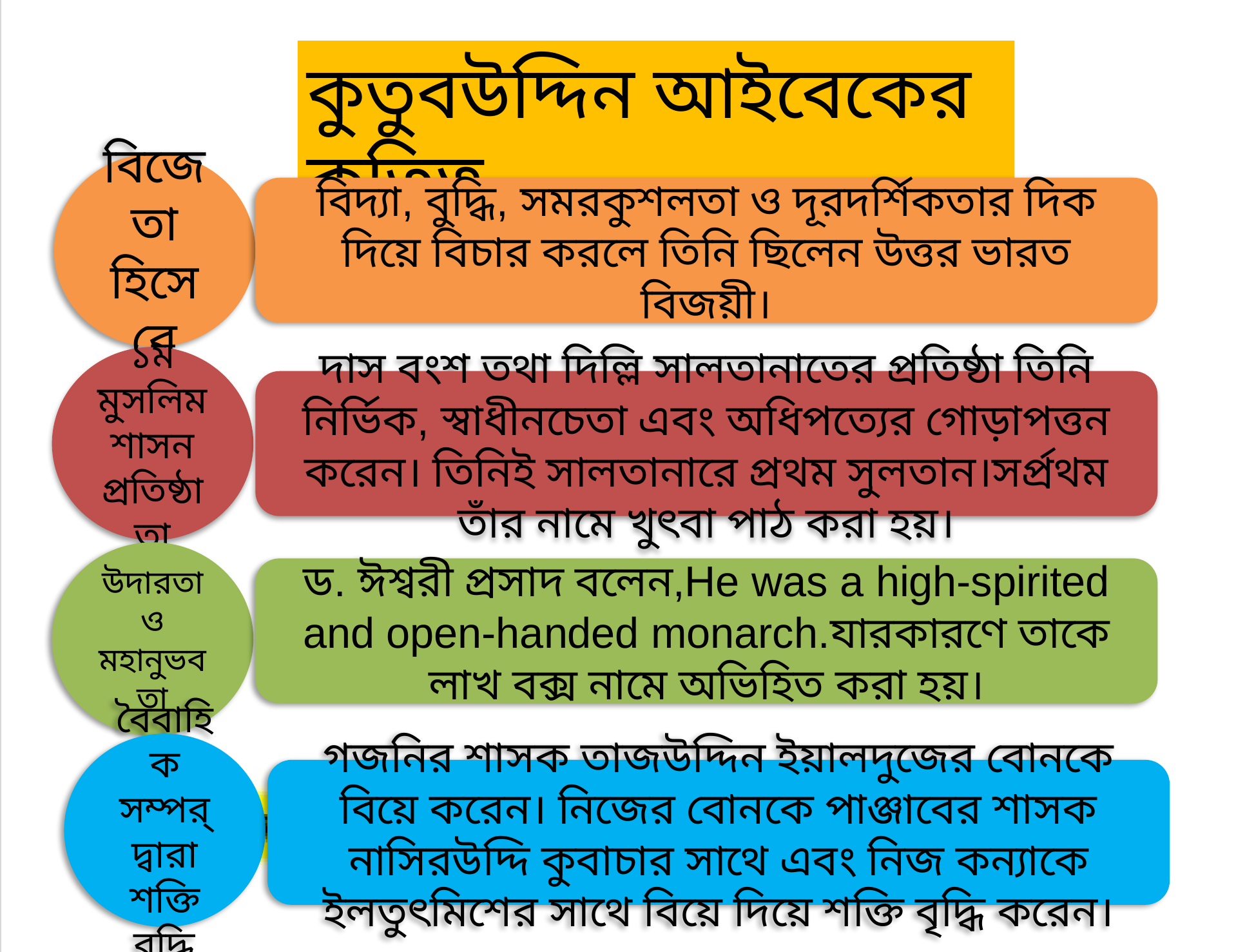

কুতুবউদ্দিন আইবেকের কৃতিত্ব
বিজেতা হিসেবে
বিদ্যা, বুদ্ধি, সমরকুশলতা ও দূরদর্শিকতার দিক দিয়ে বিচার করলে তিনি ছিলেন উত্তর ভারত বিজয়ী।
১ম মুসলিম শাসন প্রতিষ্ঠাতা
দাস বংশ তথা দিল্লি সালতানাতের প্রতিষ্ঠা তিনি নির্ভিক, স্বাধীনচেতা এবং অধিপত্যের গোড়াপত্তন করেন। তিনিই সালতানারে প্রথম সুলতান।সর্প্রথম তাঁর নামে খুৎবা পাঠ করা হয়।
উদারতা ও মহানুভবতা
ড. ঈশ্বরী প্রসাদ বলেন,He was a high-spirited and open-handed monarch.যারকারণে তাকে লাখ বক্স নামে অভিহিত করা হয়।
বৈবাহিক সম্পর্ দ্বারা শক্তি বৃদ্ধি
গজনির শাসক তাজউদ্দিন ইয়ালদুজের বোনকে বিয়ে করেন। নিজের বোনকে পাঞ্জাবের শাসক নাসিরউদ্দি কুবাচার সাথে এবং নিজ কন্যাকে ইলতুৎমিশের সাথে বিয়ে দিয়ে শক্তি বৃদ্ধি করেন।